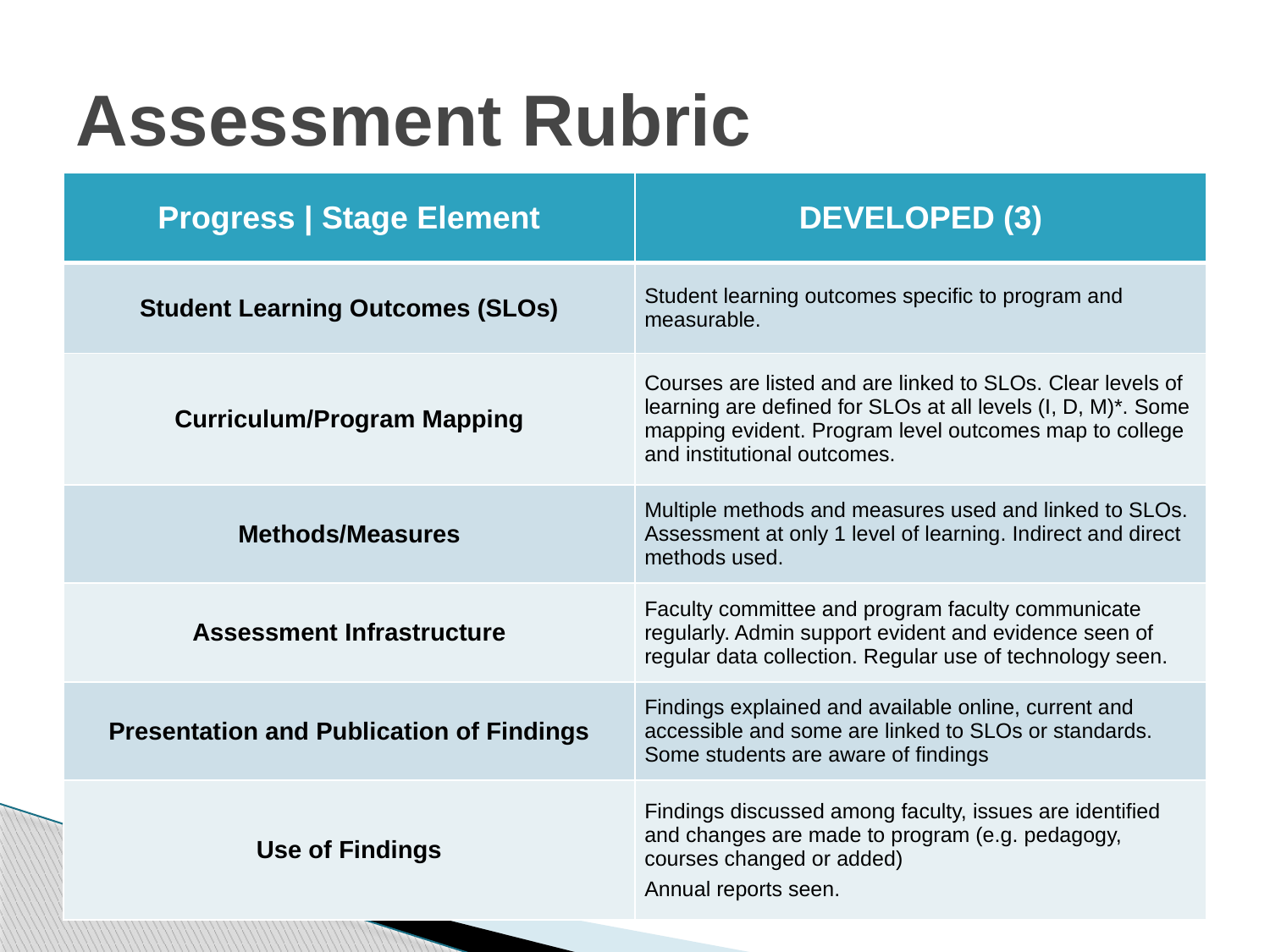

# Assessment Rubric
| Progress | Stage Element | DEVELOPED (3) |
| --- | --- |
| Student Learning Outcomes (SLOs) | Student learning outcomes specific to program and measurable. |
| Curriculum/Program Mapping | Courses are listed and are linked to SLOs. Clear levels of learning are defined for SLOs at all levels (I, D, M)\*. Some mapping evident. Program level outcomes map to college and institutional outcomes. |
| Methods/Measures | Multiple methods and measures used and linked to SLOs. Assessment at only 1 level of learning. Indirect and direct methods used. |
| Assessment Infrastructure | Faculty committee and program faculty communicate regularly. Admin support evident and evidence seen of regular data collection. Regular use of technology seen. |
| Presentation and Publication of Findings | Findings explained and available online, current and accessible and some are linked to SLOs or standards. Some students are aware of findings |
| Use of Findings | Findings discussed among faculty, issues are identified and changes are made to program (e.g. pedagogy, courses changed or added) Annual reports seen. |